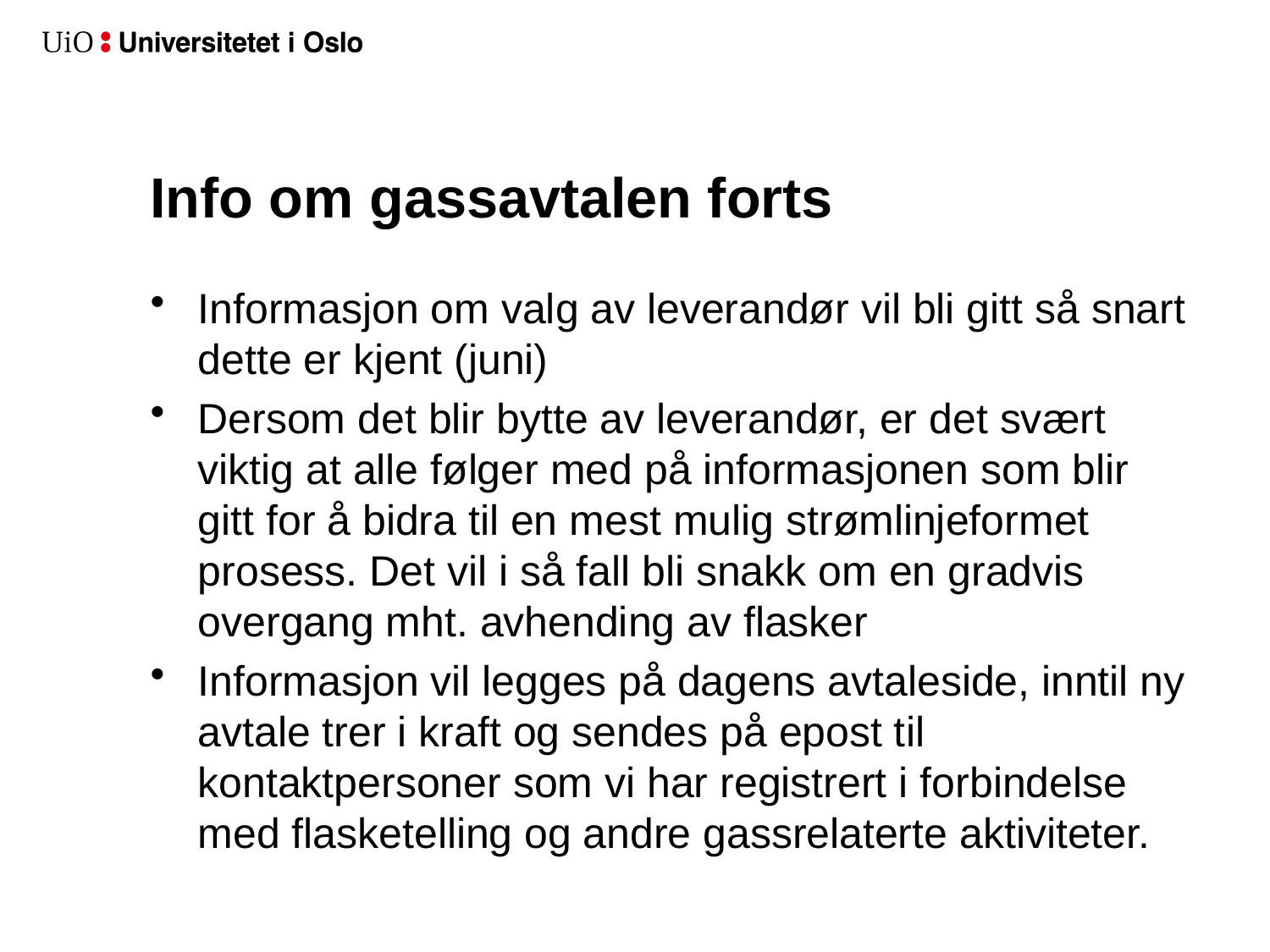

# Info om gassavtalen forts
Informasjon om valg av leverandør vil bli gitt så snart dette er kjent (juni)
Dersom det blir bytte av leverandør, er det svært viktig at alle følger med på informasjonen som blir gitt for å bidra til en mest mulig strømlinjeformet prosess. Det vil i så fall bli snakk om en gradvis overgang mht. avhending av flasker
Informasjon vil legges på dagens avtaleside, inntil ny avtale trer i kraft og sendes på epost til kontaktpersoner som vi har registrert i forbindelse med flasketelling og andre gassrelaterte aktiviteter.